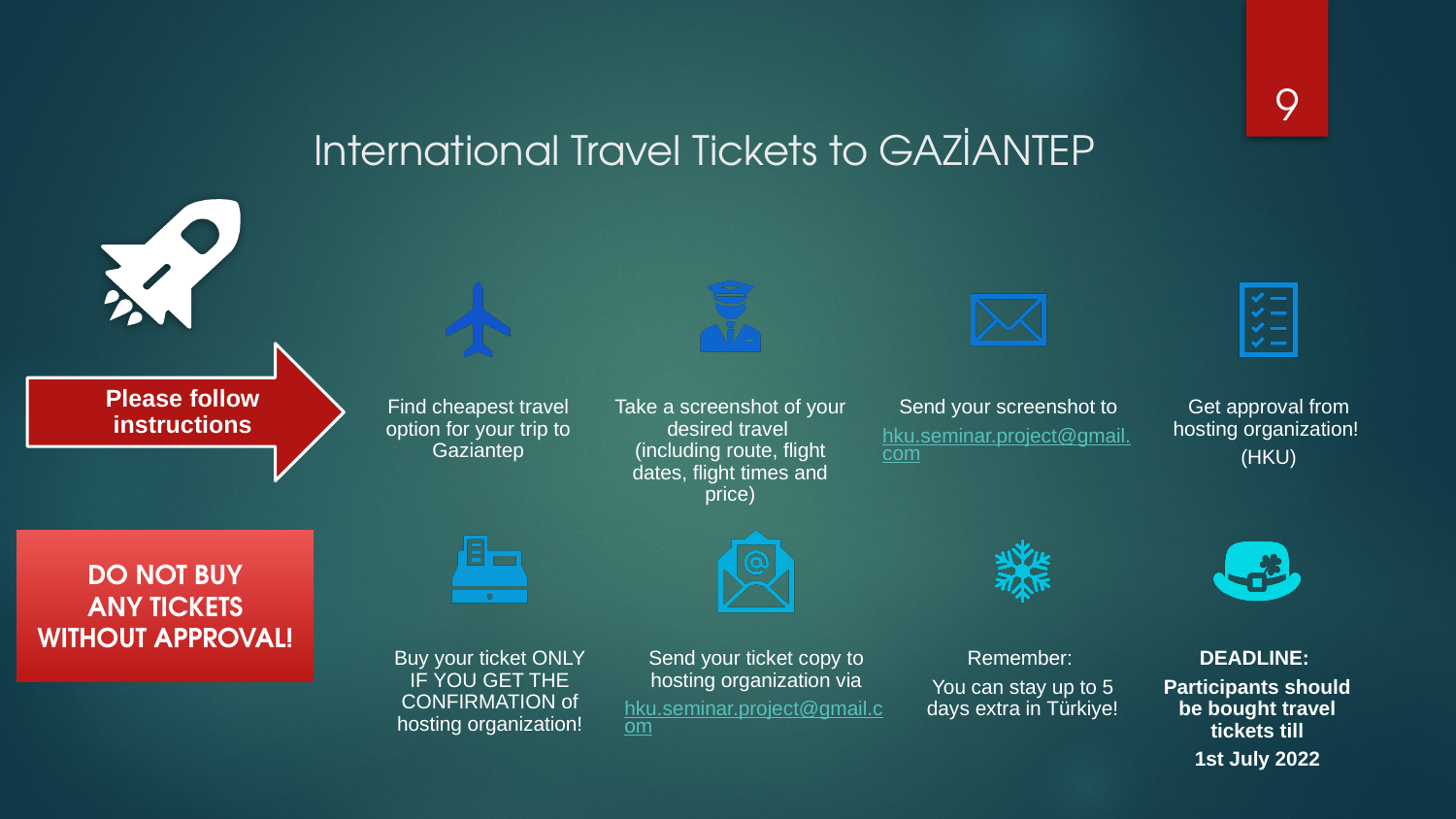

9
# International Travel Tickets to GAZİANTEP

Find cheapest travel option for your trip to Gaziantep
Take a screenshot of your desired travel
(including route, flight dates, flight times and price)
Send your screenshot to
hku.seminar.project@gmail.com
Get approval from hosting organization!
(HKU)
Buy your ticket ONLY IF YOU GET THE CONFIRMATION of hosting organization!
Send your ticket copy to hosting organization via
hku.seminar.project@gmail.com
Remember:
You can stay up to 5 days extra in Türkiye!
DEADLINE:
Participants should be bought travel tickets till
1st July 2022
Please follow instructions
DO NOT BUY
ANY TICKETS
WITHOUT APPROVAL!